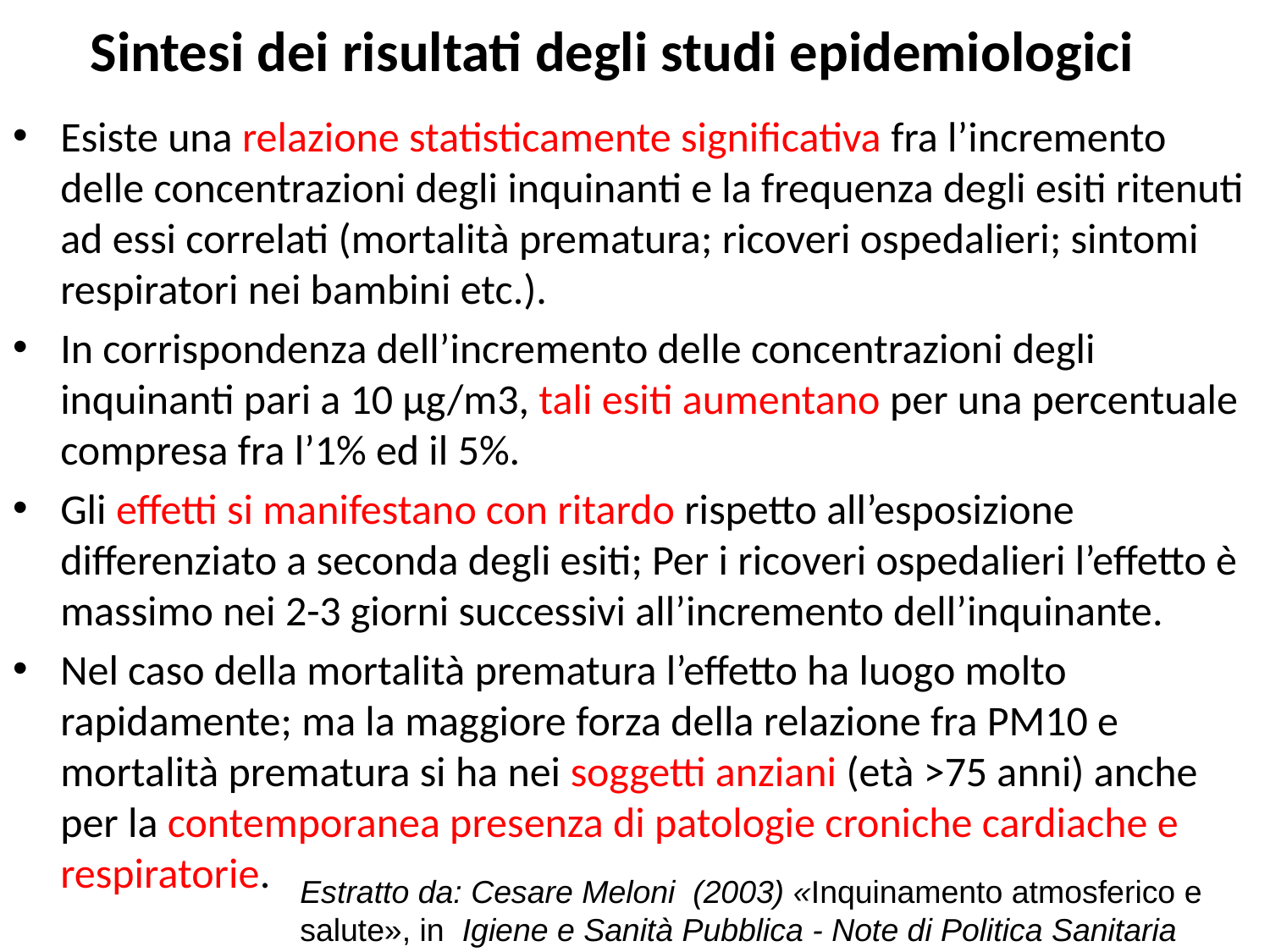

# Sintesi dei risultati degli studi epidemiologici
Esiste una relazione statisticamente significativa fra l’incremento delle concentrazioni degli inquinanti e la frequenza degli esiti ritenuti ad essi correlati (mortalità prematura; ricoveri ospedalieri; sintomi respiratori nei bambini etc.).
In corrispondenza dell’incremento delle concentrazioni degli inquinanti pari a 10 μg/m3, tali esiti aumentano per una percentuale compresa fra l’1% ed il 5%.
Gli effetti si manifestano con ritardo rispetto all’esposizione differenziato a seconda degli esiti; Per i ricoveri ospedalieri l’effetto è massimo nei 2-3 giorni successivi all’incremento dell’inquinante.
Nel caso della mortalità prematura l’effetto ha luogo molto rapidamente; ma la maggiore forza della relazione fra PM10 e mortalità prematura si ha nei soggetti anziani (età >75 anni) anche per la contemporanea presenza di patologie croniche cardiache e respiratorie.
Estratto da: Cesare Meloni  (2003) «Inquinamento atmosferico e salute», in  Igiene e Sanità Pubblica - Note di Politica Sanitaria